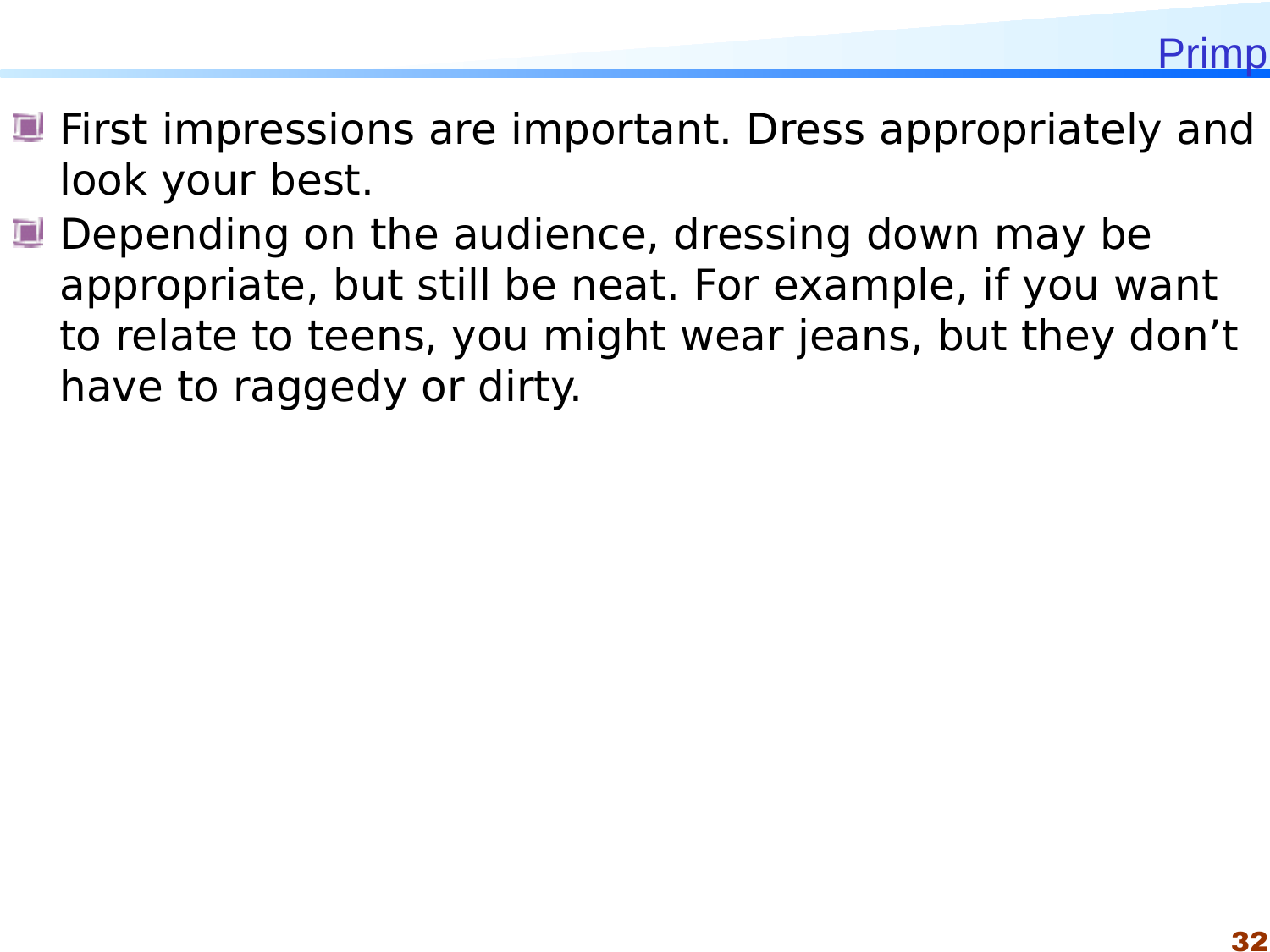

# Primp
First impressions are important. Dress appropriately and look your best.
Depending on the audience, dressing down may be appropriate, but still be neat. For example, if you want to relate to teens, you might wear jeans, but they don’t have to raggedy or dirty.
32